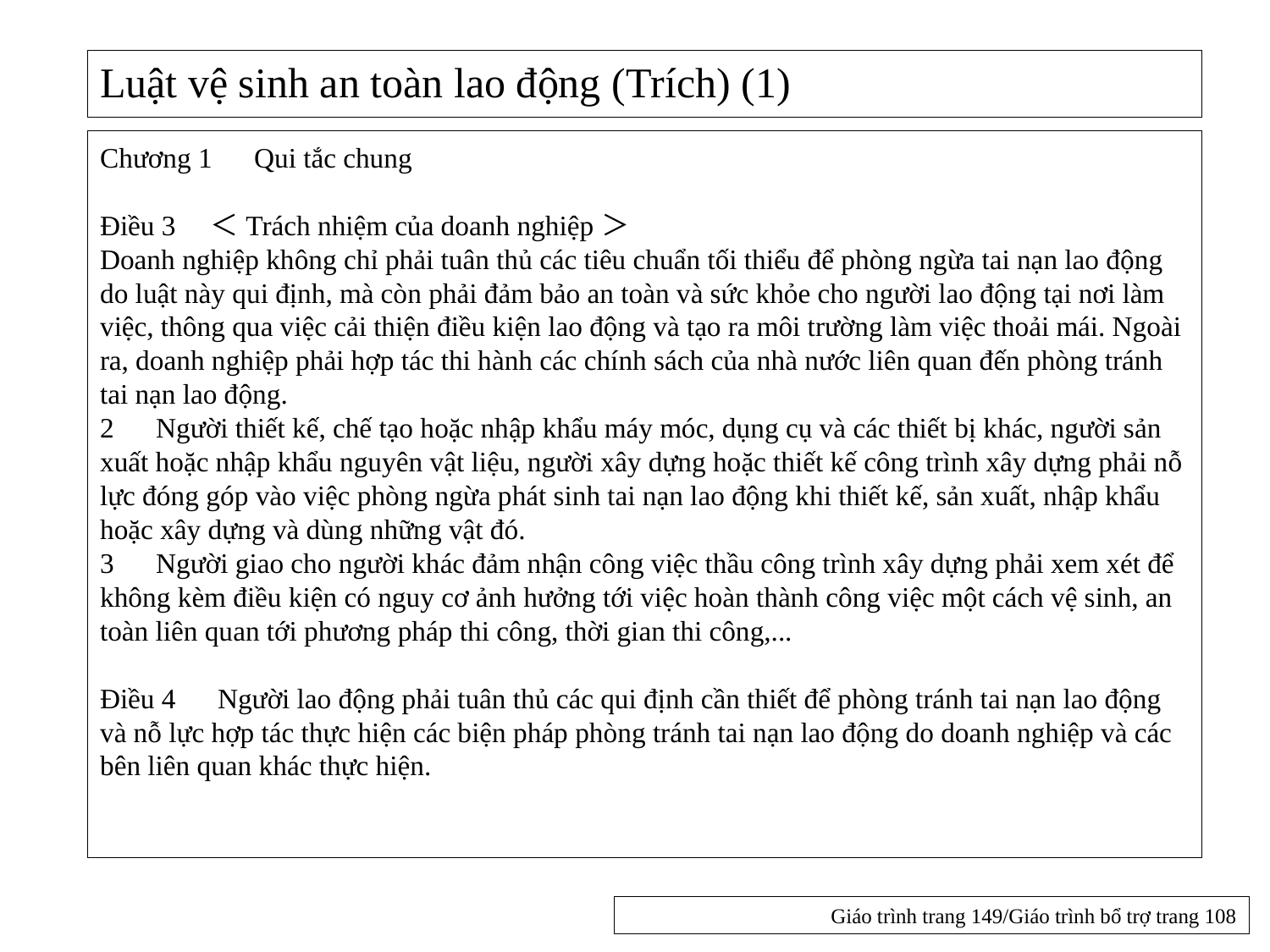

# Luật vệ sinh an toàn lao động (Trích) (1)
Chương 1　Qui tắc chung

Điều 3　＜Trách nhiệm của doanh nghiệp＞
Doanh nghiệp không chỉ phải tuân thủ các tiêu chuẩn tối thiểu để phòng ngừa tai nạn lao động do luật này qui định, mà còn phải đảm bảo an toàn và sức khỏe cho người lao động tại nơi làm việc, thông qua việc cải thiện điều kiện lao động và tạo ra môi trường làm việc thoải mái. Ngoài ra, doanh nghiệp phải hợp tác thi hành các chính sách của nhà nước liên quan đến phòng tránh tai nạn lao động.
2　Người thiết kế, chế tạo hoặc nhập khẩu máy móc, dụng cụ và các thiết bị khác, người sản xuất hoặc nhập khẩu nguyên vật liệu, người xây dựng hoặc thiết kế công trình xây dựng phải nỗ lực đóng góp vào việc phòng ngừa phát sinh tai nạn lao động khi thiết kế, sản xuất, nhập khẩu hoặc xây dựng và dùng những vật đó.
3　Người giao cho người khác đảm nhận công việc thầu công trình xây dựng phải xem xét để không kèm điều kiện có nguy cơ ảnh hưởng tới việc hoàn thành công việc một cách vệ sinh, an toàn liên quan tới phương pháp thi công, thời gian thi công,...

Điều 4　Người lao động phải tuân thủ các qui định cần thiết để phòng tránh tai nạn lao động và nỗ lực hợp tác thực hiện các biện pháp phòng tránh tai nạn lao động do doanh nghiệp và các bên liên quan khác thực hiện.

Giáo trình trang 149/Giáo trình bổ trợ trang 108